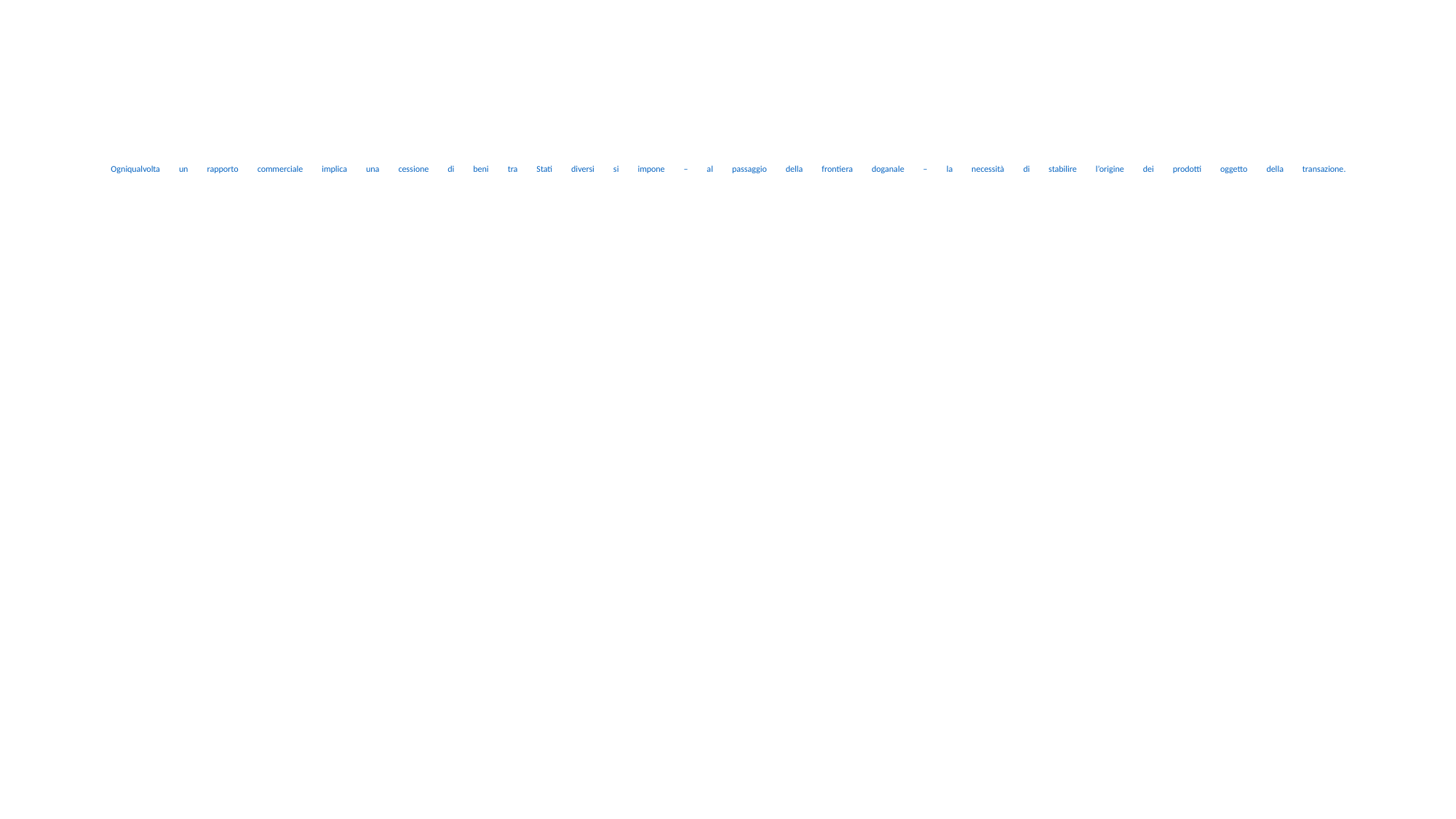

# Ogniqualvolta un rapporto commerciale implica una cessione di beni tra Stati diversi si impone – al passaggio della frontiera doganale – la necessità di stabilire l’origine dei prodotti oggetto della transazione.